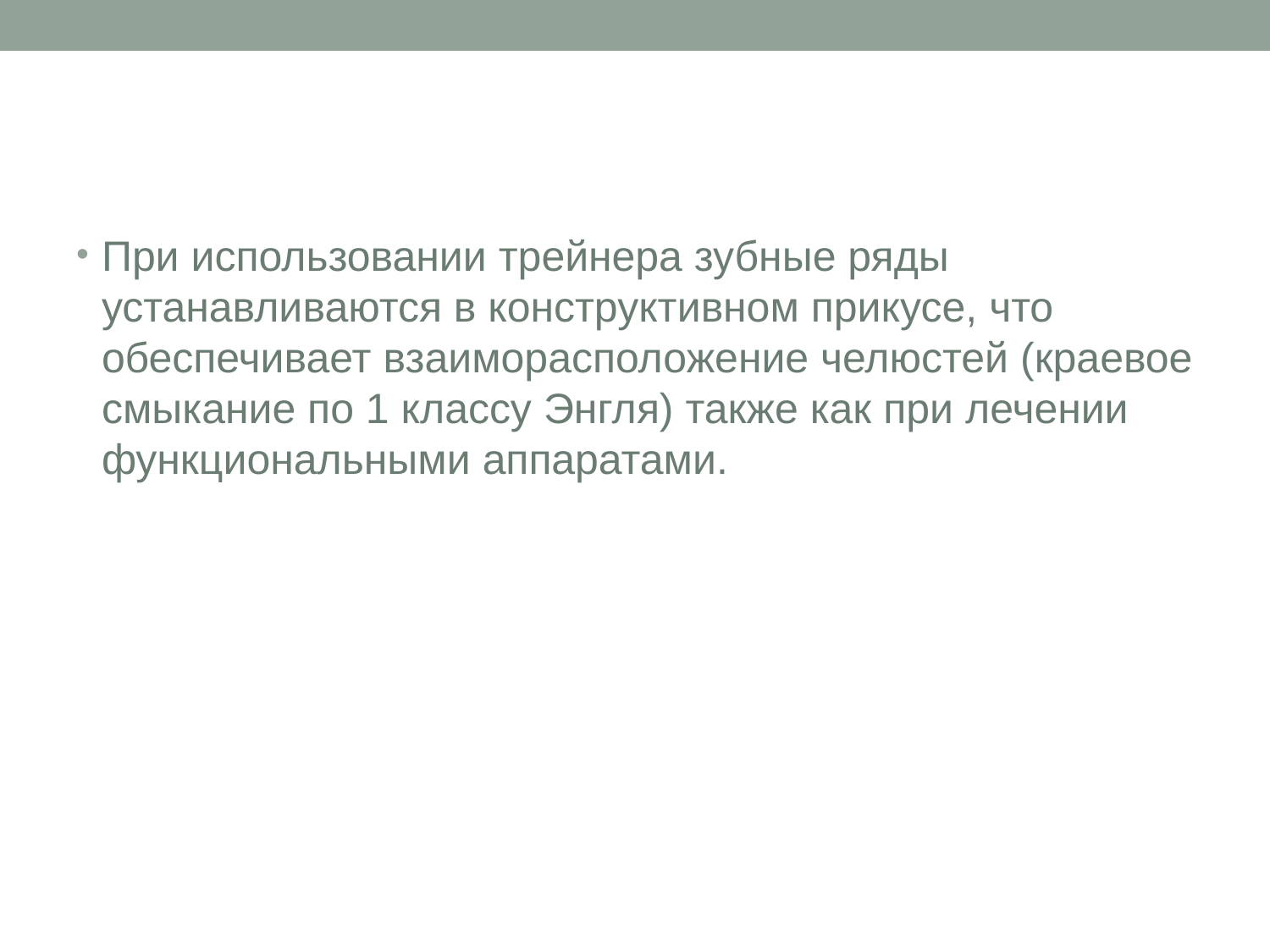

#
При использовании трейнера зубные ряды устанавливаются в конструктивном прикусе, что обеспечивает взаиморасположение челюстей (краевое смыкание по 1 классу Энгля) также как при лечении функциональными аппаратами.